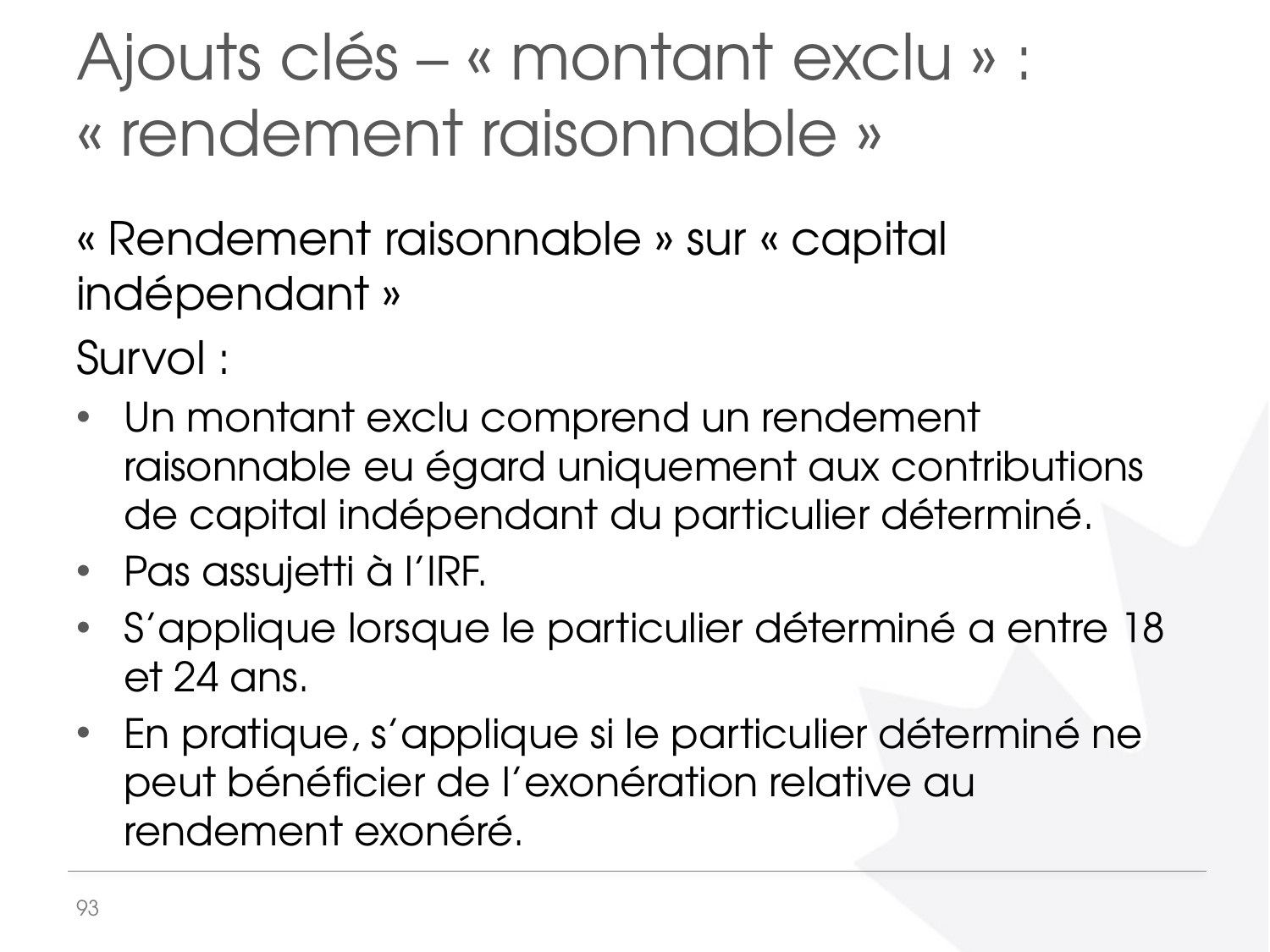

# Ajouts clés – « montant exclu » :  « rendement raisonnable »
« Rendement raisonnable » sur « capital indépendant »
Survol :
Un montant exclu comprend un rendement raisonnable eu égard uniquement aux contributions de capital indépendant du particulier déterminé.
Pas assujetti à l’IRF.
S’applique lorsque le particulier déterminé a entre 18 et 24 ans.
En pratique, s’applique si le particulier déterminé ne peut bénéficier de l’exonération relative au rendement exonéré.
93